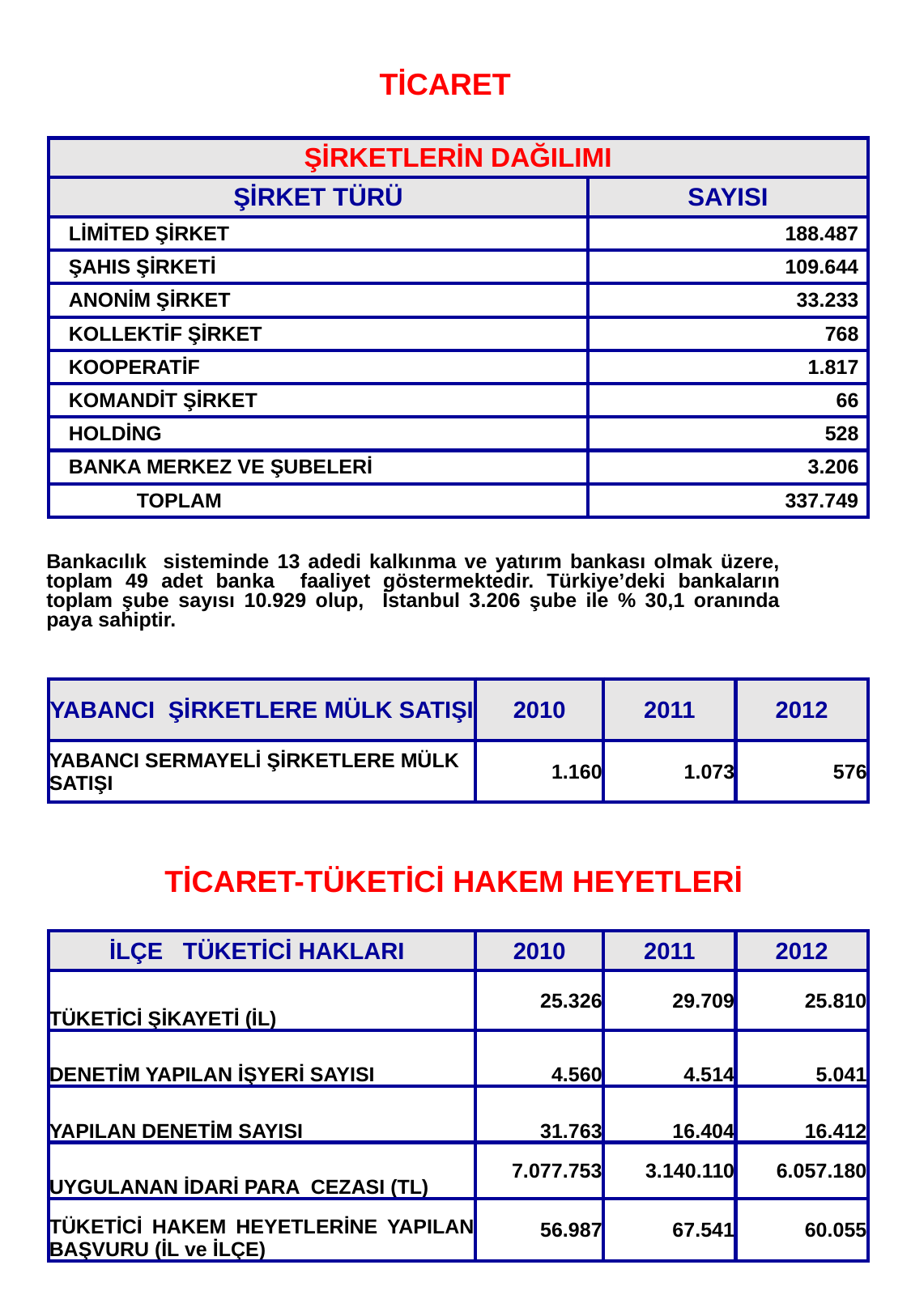

16
# TİCARET
| ŞİRKETLERİN DAĞILIMI |  |
| --- | --- |
| ŞİRKET TÜRÜ | SAYISI |
| LİMİTED ŞİRKET | 188.487 |
| ŞAHIS ŞİRKETİ | 109.644 |
| ANONİM ŞİRKET | 33.233 |
| KOLLEKTİF ŞİRKET | 768 |
| KOOPERATİF | 1.817 |
| KOMANDİT ŞİRKET | 66 |
| HOLDİNG | 528 |
| BANKA MERKEZ VE ŞUBELERİ | 3.206 |
| TOPLAM | 337.749 |
	Bankacılık  sisteminde 13 adedi kalkınma ve yatırım bankası olmak üzere, toplam 49 adet banka  faaliyet göstermektedir. Türkiye’deki bankaların toplam şube sayısı 10.929 olup,  İstanbul 3.206 şube ile % 30,1 oranında paya sahiptir.
| YABANCI ŞİRKETLERE MÜLK SATIŞI | 2010 | 2011 | 2012 |
| --- | --- | --- | --- |
| YABANCI SERMAYELİ ŞİRKETLERE MÜLK SATIŞI | 1.160 | 1.073 | 576 |
TİCARET-TÜKETİCİ HAKEM HEYETLERİ
| İLÇE TÜKETİCİ HAKLARI | 2010 | 2011 | 2012 |
| --- | --- | --- | --- |
| TÜKETİCİ ŞİKAYETİ (İL) | 25.326 | 29.709 | 25.810 |
| DENETİM YAPILAN İŞYERİ SAYISI | 4.560 | 4.514 | 5.041 |
| YAPILAN DENETİM SAYISI | 31.763 | 16.404 | 16.412 |
| UYGULANAN İDARİ PARA CEZASI (TL) | 7.077.753 | 3.140.110 | 6.057.180 |
| TÜKETİCİ HAKEM HEYETLERİNE YAPILAN BAŞVURU (İL ve İLÇE) | 56.987 | 67.541 | 60.055 |